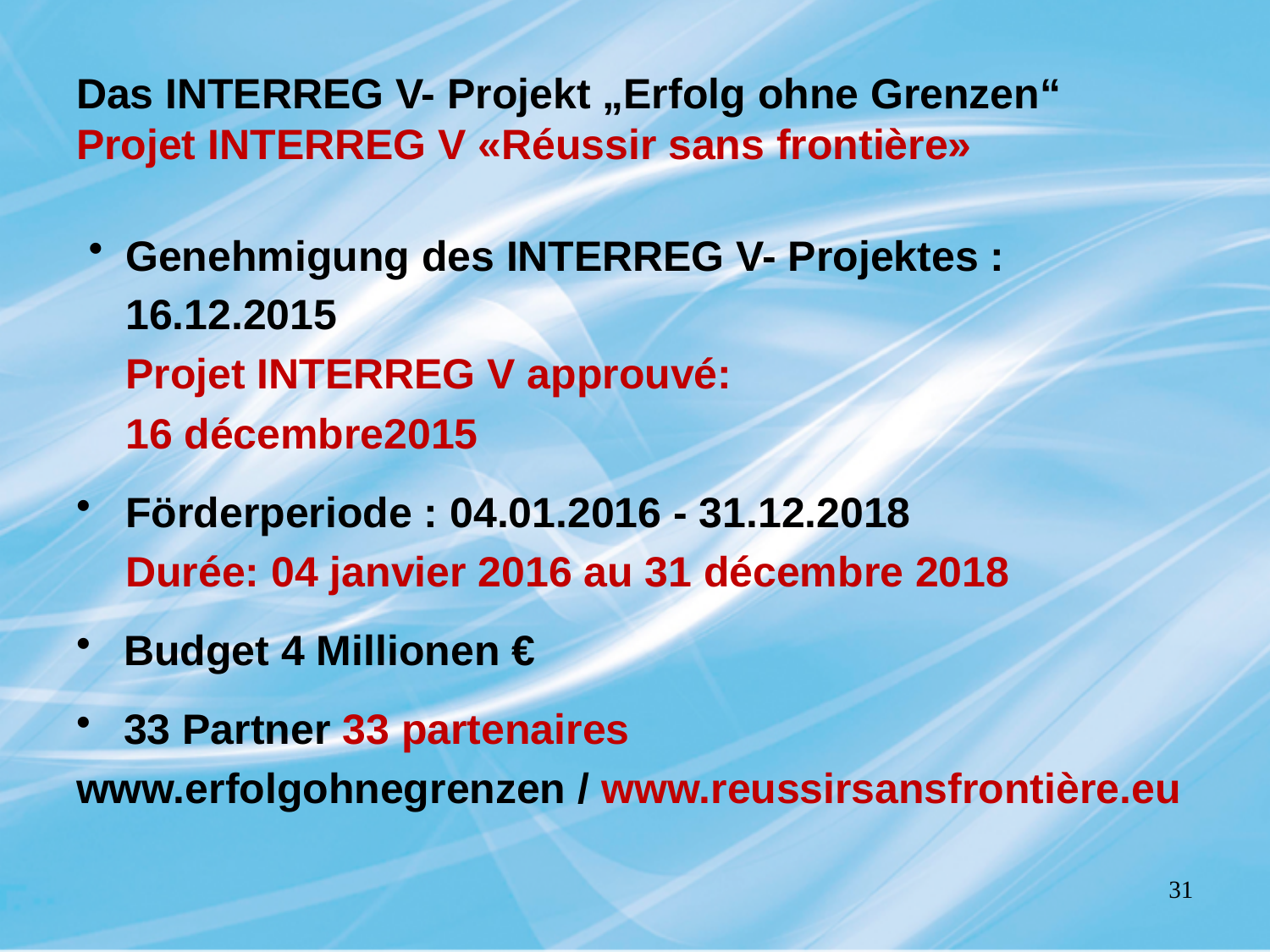

# Das INTERREG V- Projekt „Erfolg ohne Grenzen“ Projet INTERREG V «Réussir sans frontière»
Genehmigung des INTERREG V- Projektes :
16.12.2015
Projet INTERREG V approuvé:
16 décembre2015

Förderperiode : 04.01.2016 - 31.12.2018
Durée: 04 janvier 2016 au 31 décembre 2018

Budget 4 Millionen €

33 Partner 33 partenaires
www.erfolgohnegrenzen / www.reussirsansfrontière.eu

31